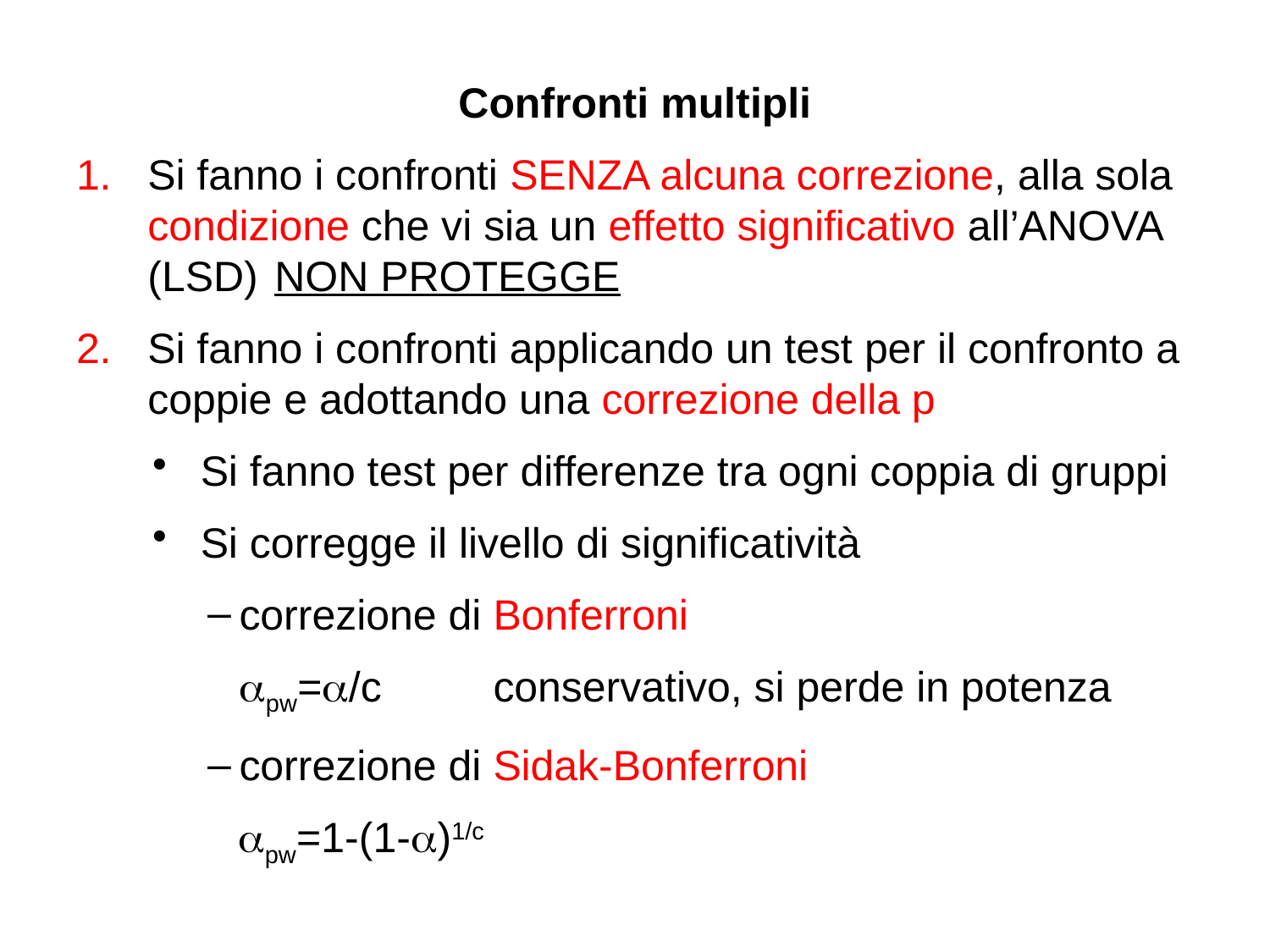

Confronti multipli
1.	Si fanno i confronti SENZA alcuna correzione, alla sola condizione che vi sia un effetto significativo all’ANOVA (LSD)	NON PROTEGGE
2.	Si fanno i confronti applicando un test per il confronto a coppie e adottando una correzione della p
Si fanno test per differenze tra ogni coppia di gruppi
Si corregge il livello di significatività
correzione di Bonferroni
	αpw=α/c 	conservativo, si perde in potenza
correzione di Sidak-Bonferroni
αpw=1-(1-α)1/c